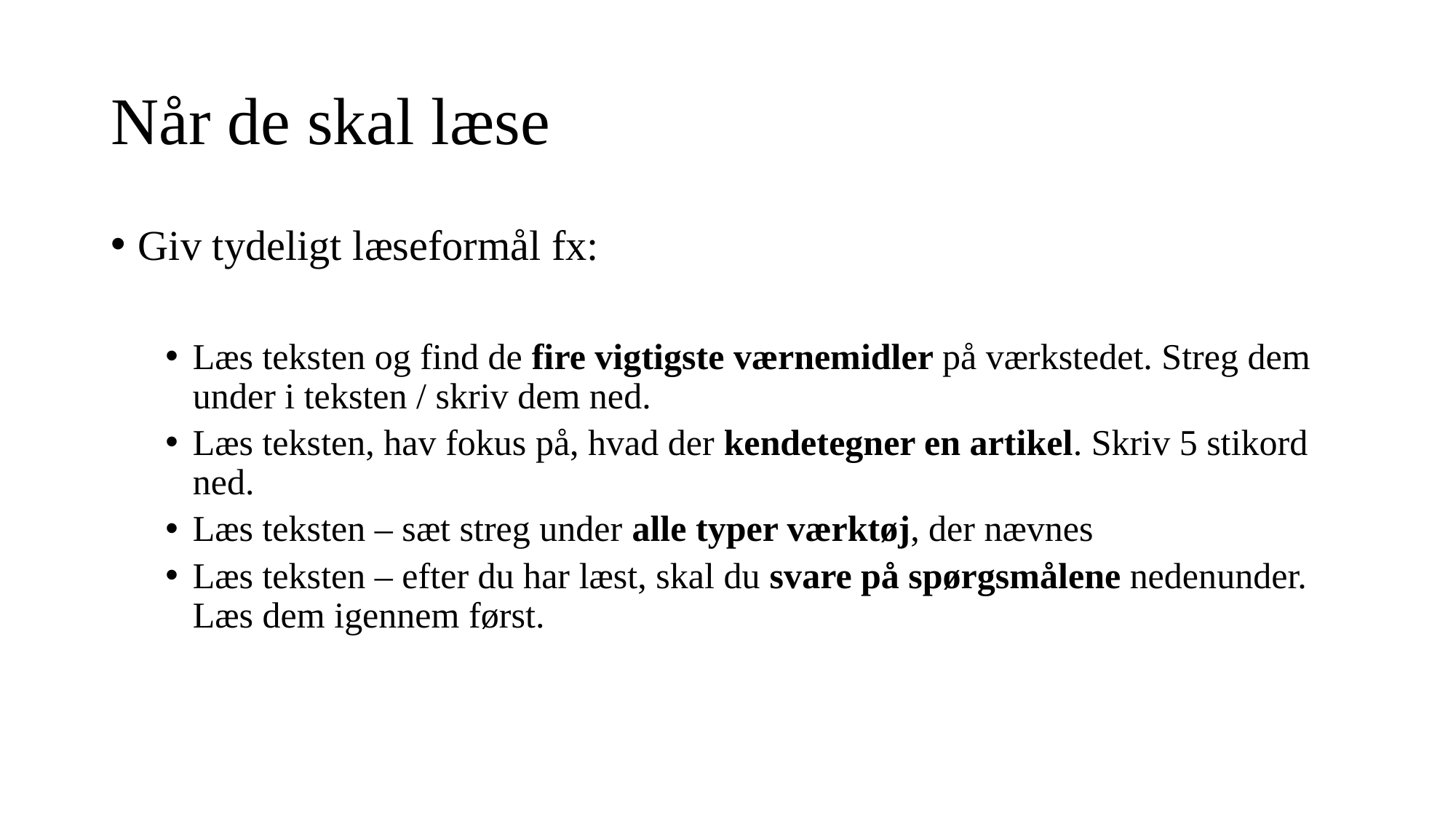

# Når de skal læse
Giv tydeligt læseformål fx:

Læs teksten og find de fire vigtigste værnemidler på værkstedet. Streg dem under i teksten / skriv dem ned.
Læs teksten, hav fokus på, hvad der kendetegner en artikel. Skriv 5 stikord ned.
Læs teksten – sæt streg under alle typer værktøj, der nævnes
Læs teksten – efter du har læst, skal du svare på spørgsmålene nedenunder. Læs dem igennem først.